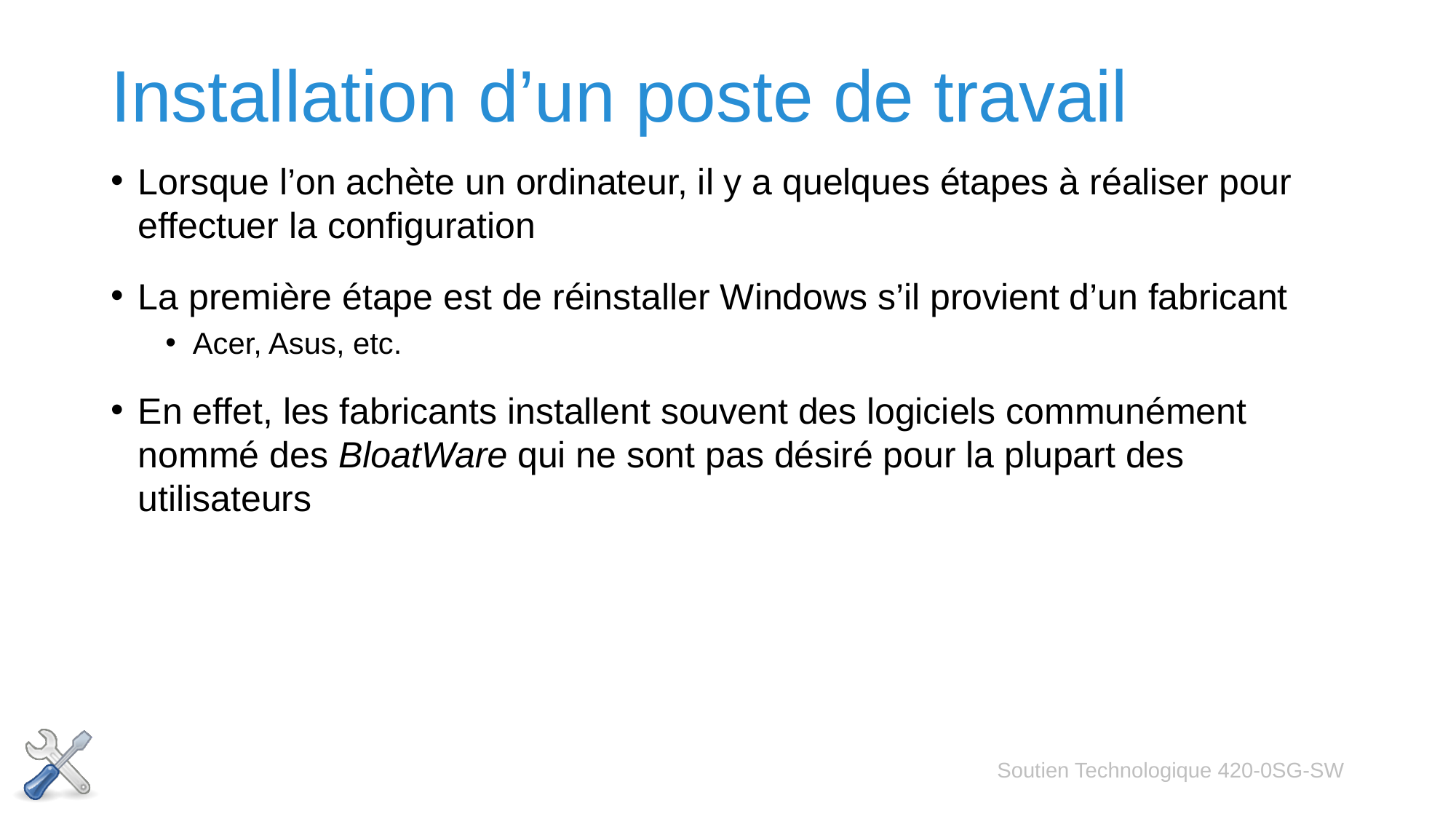

# Installation d’un poste de travail
Lorsque l’on achète un ordinateur, il y a quelques étapes à réaliser pour effectuer la configuration
La première étape est de réinstaller Windows s’il provient d’un fabricant
Acer, Asus, etc.
En effet, les fabricants installent souvent des logiciels communément nommé des BloatWare qui ne sont pas désiré pour la plupart des utilisateurs